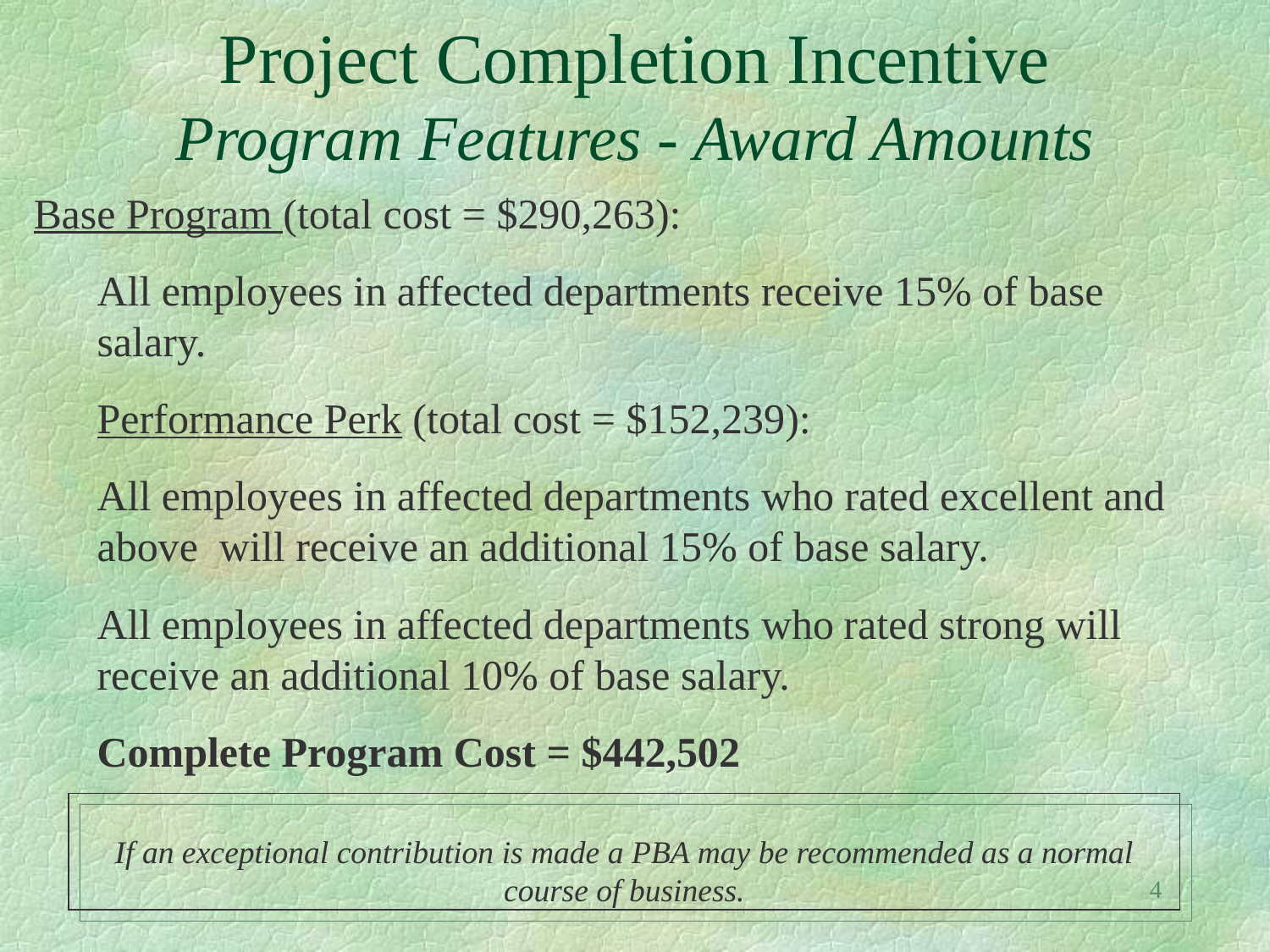

4
# Project Completion Incentive Program Features - Award Amounts
Base Program (total cost = $290,263):
All employees in affected departments receive 15% of base salary.
Performance Perk (total cost = $152,239):
All employees in affected departments who rated excellent and above  will receive an additional 15% of base salary.
All employees in affected departments who rated strong will receive an additional 10% of base salary.
Complete Program Cost = $442,502

If an exceptional contribution is made a PBA may be recommended as a normal course of business.